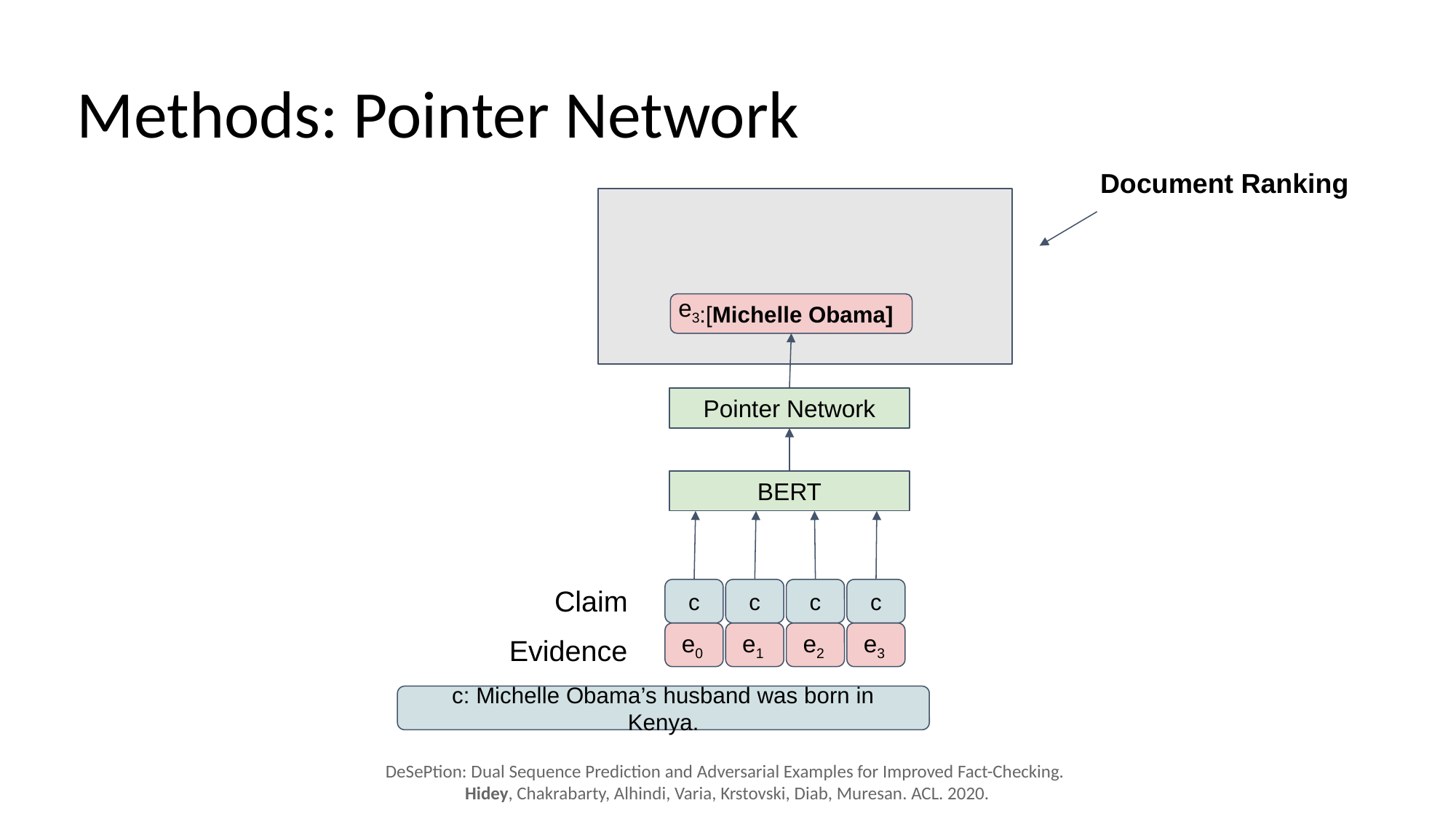

# Methods: Pointer Network
Document Ranking

e3
  :[Michelle Obama]
Pointer Network
BERT
Claim
c
c
c
c
Evidence
e0
e1
e2
e3
c: Michelle Obama’s husband was born in Kenya.
DeSePtion: Dual Sequence Prediction and Adversarial Examples for Improved Fact-Checking.
Hidey, Chakrabarty, Alhindi, Varia, Krstovski, Diab, Muresan. ACL. 2020.